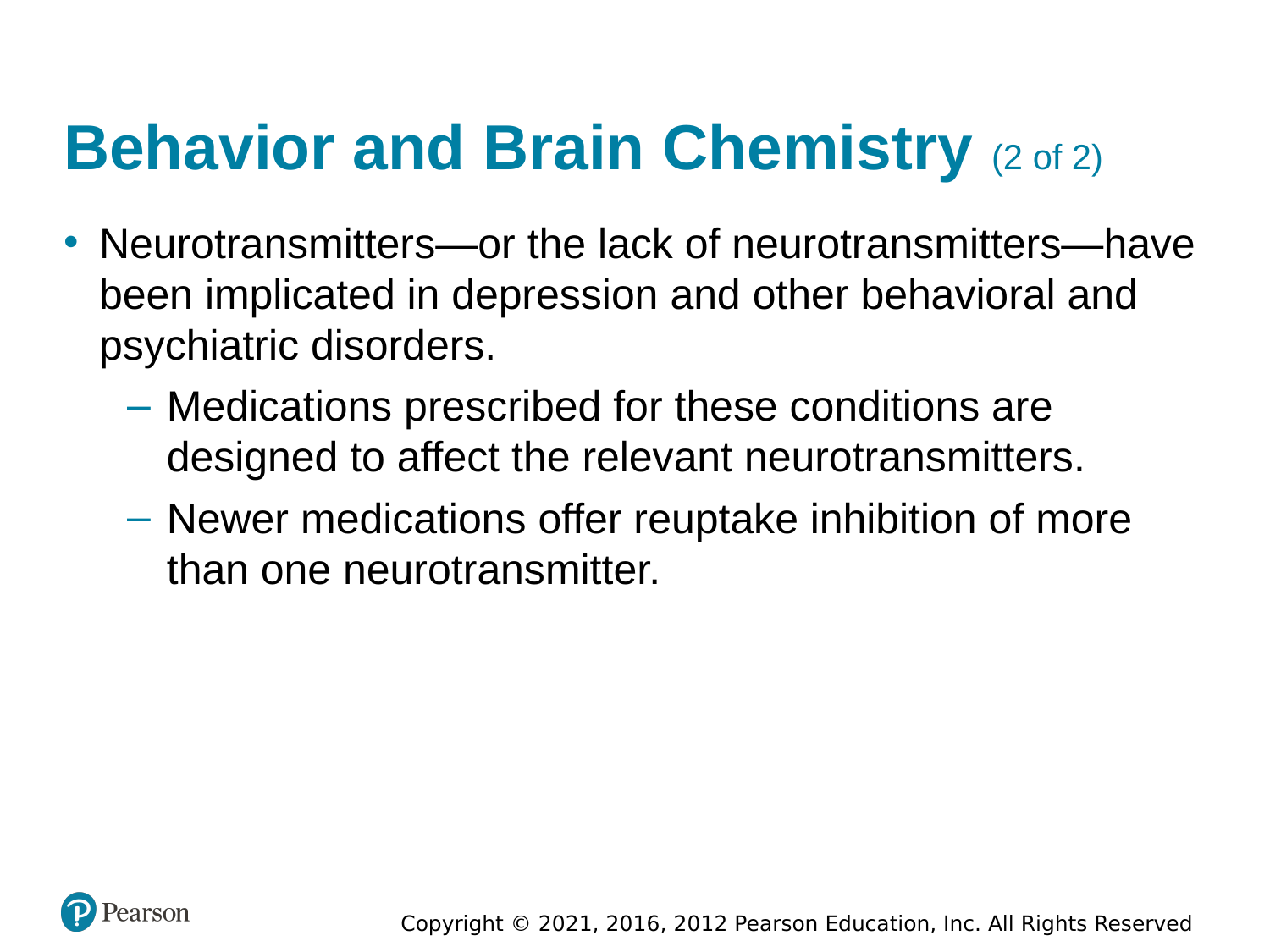

# Behavior and Brain Chemistry (2 of 2)
Neurotransmitters—or the lack of neurotransmitters—have been implicated in depression and other behavioral and psychiatric disorders.
Medications prescribed for these conditions are designed to affect the relevant neurotransmitters.
Newer medications offer reuptake inhibition of more than one neurotransmitter.